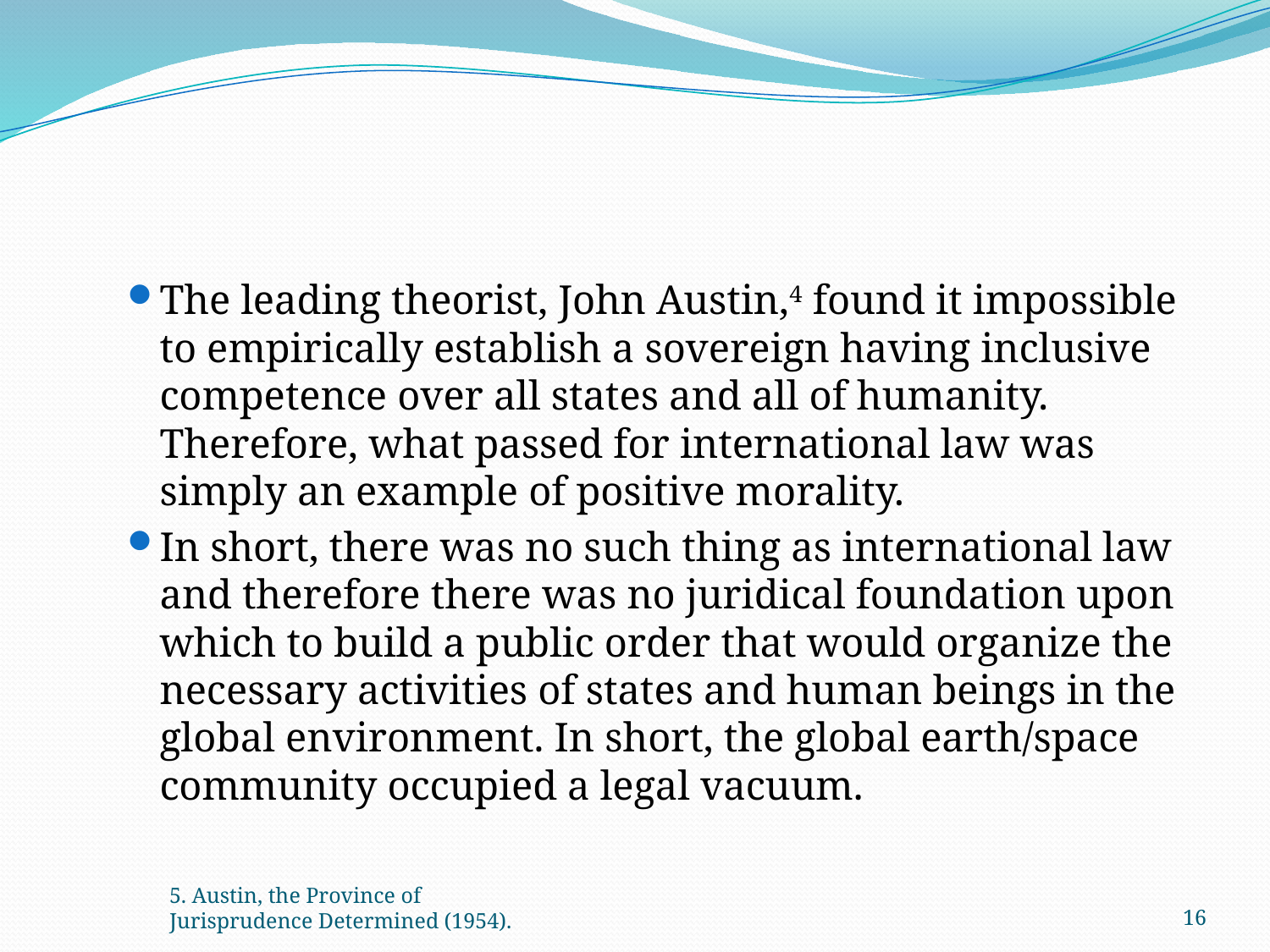

The leading theorist, John Austin,4 found it impossible to empirically establish a sovereign having inclusive competence over all states and all of humanity. Therefore, what passed for international law was simply an example of positive morality.
In short, there was no such thing as international law and therefore there was no juridical foundation upon which to build a public order that would organize the necessary activities of states and human beings in the global environment. In short, the global earth/space community occupied a legal vacuum.
5. Austin, the Province of Jurisprudence Determined (1954).
16